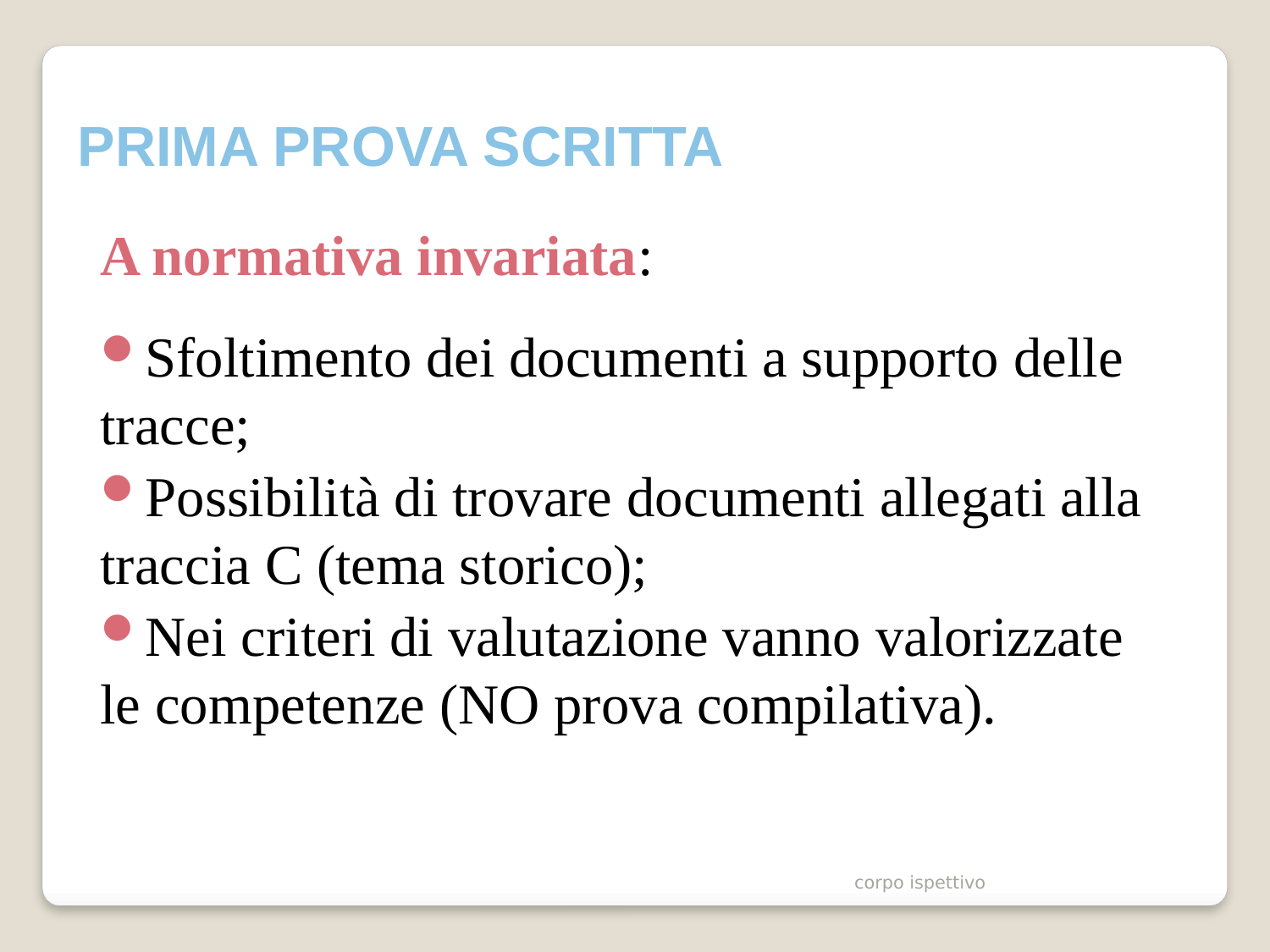

PRIMA PROVA SCRITTA
A normativa invariata:

Sfoltimento dei documenti a supporto delle tracce;
Possibilità di trovare documenti allegati alla traccia C (tema storico);
Nei criteri di valutazione vanno valorizzate le competenze (NO prova compilativa).

corpo ispettivo